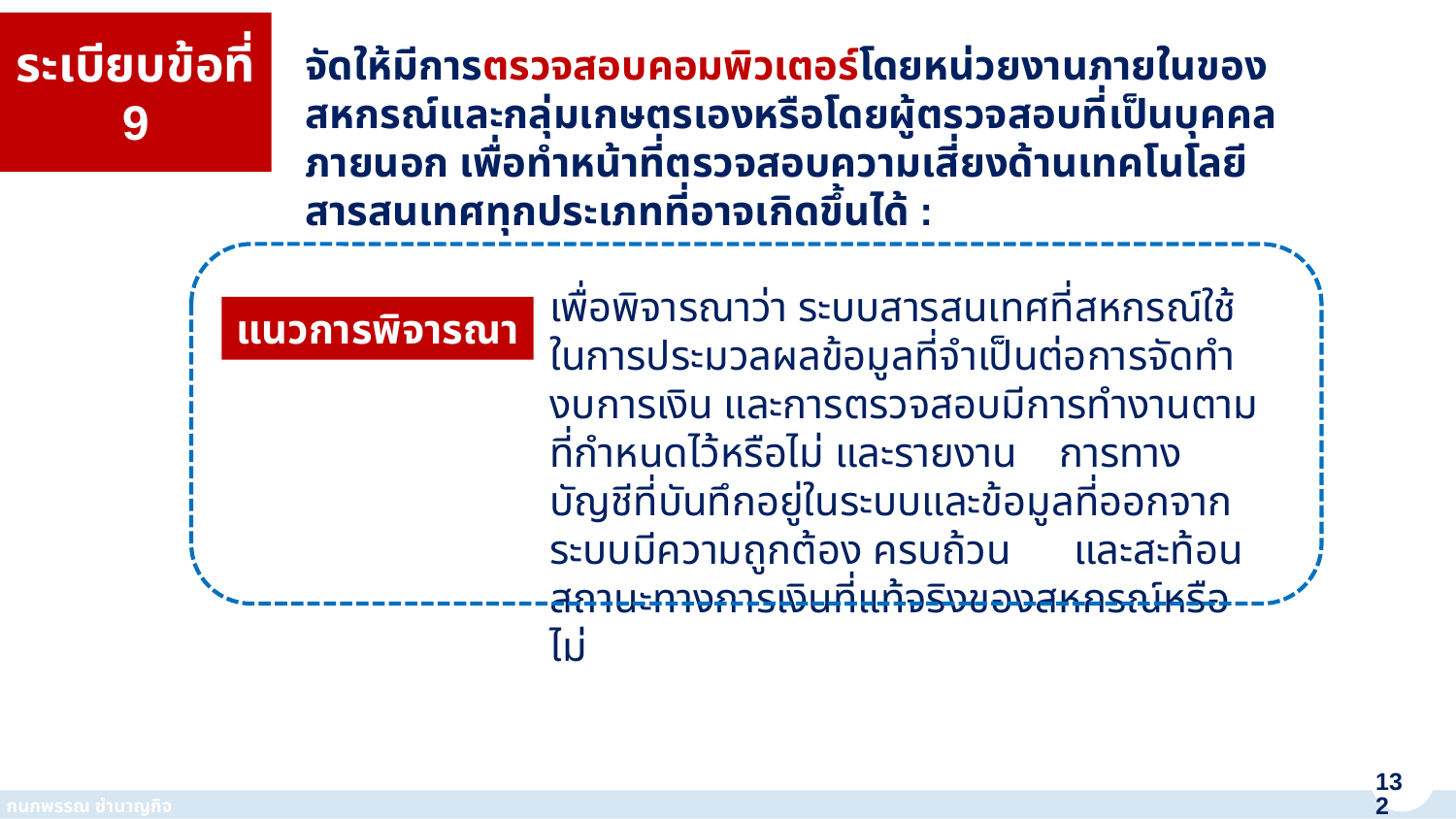

ระเบียบข้อที่ 9
จัดให้มีการตรวจสอบคอมพิวเตอร์โดยหน่วยงานภายในของสหกรณ์และกลุ่มเกษตรเองหรือโดยผู้ตรวจสอบที่เป็นบุคคลภายนอก เพื่อทำหน้าที่ตรวจสอบความเสี่ยงด้านเทคโนโลยีสารสนเทศทุกประเภทที่อาจเกิดขึ้นได้ :

เพื่อพิจารณาว่า ระบบสารสนเทศที่สหกรณ์ใช้ในการประมวลผลข้อมูลที่จำเป็นต่อการจัดทำงบการเงิน และการตรวจสอบมีการทำงานตามที่กำหนดไว้หรือไม่ และรายงาน    การทางบัญชีที่บันทึกอยู่ในระบบและข้อมูลที่ออกจากระบบมีความถูกต้อง ครบถ้วน      และสะท้อนสถานะทางการเงินที่แท้จริงของสหกรณ์หรือไม่
แนวการพิจารณา